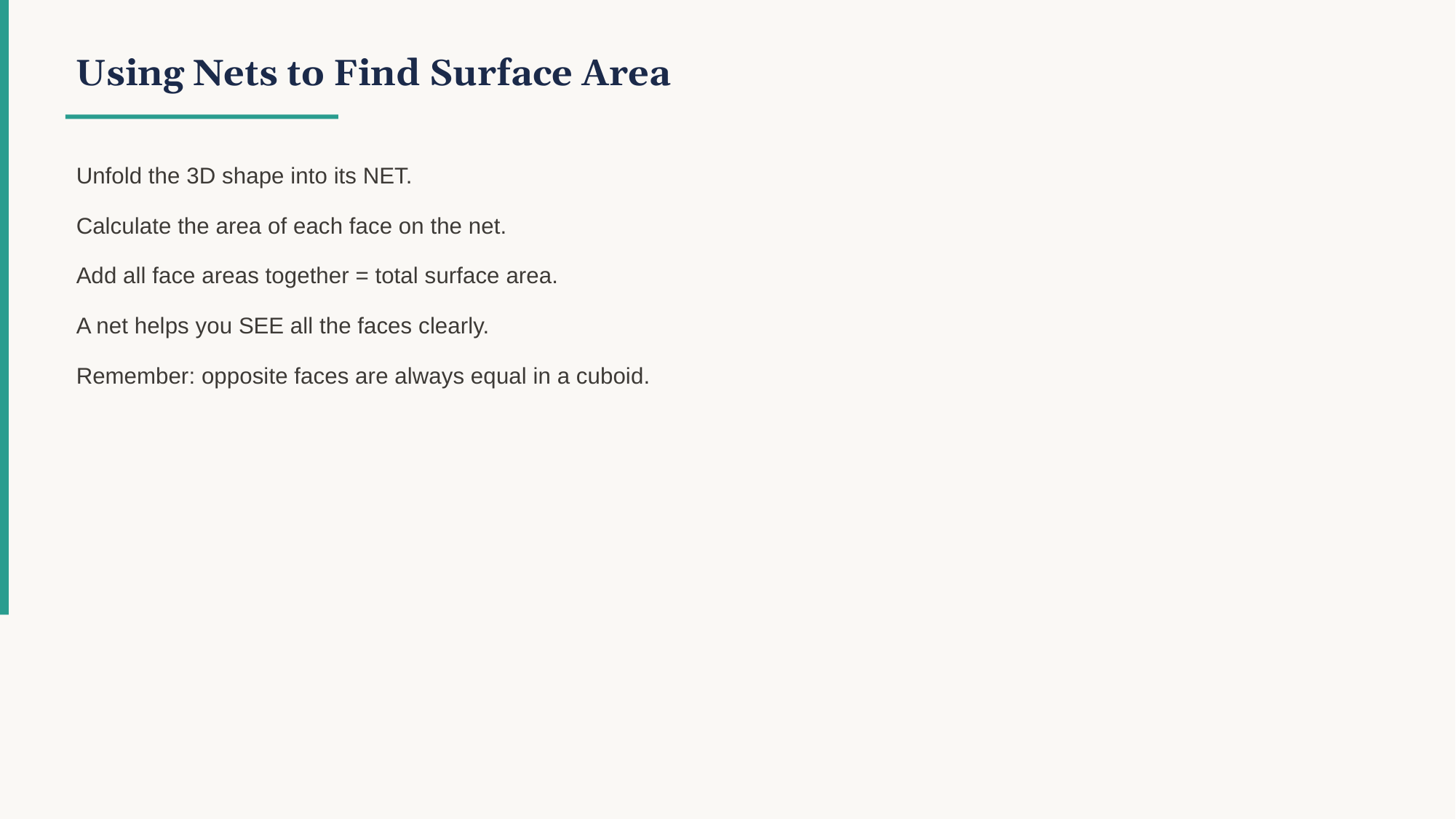

Using Nets to Find Surface Area

Unfold the 3D shape into its NET.
Calculate the area of each face on the net.
Add all face areas together = total surface area.
A net helps you SEE all the faces clearly.
Remember: opposite faces are always equal in a cuboid.